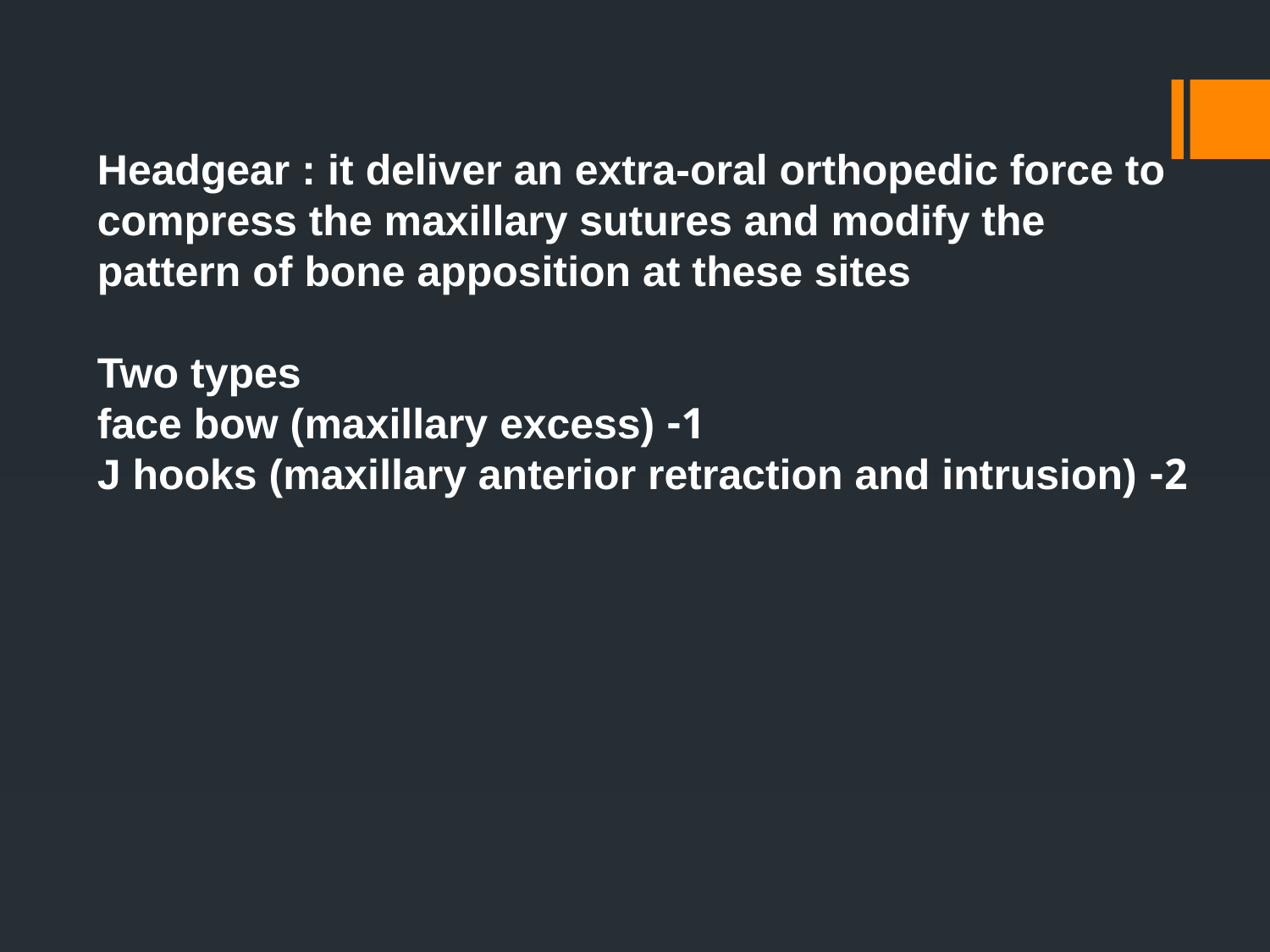

Headgear : it deliver an extra-oral orthopedic force to compress the maxillary sutures and modify the pattern of bone apposition at these sites

Two types
1- face bow (maxillary excess)
2- J hooks (maxillary anterior retraction and intrusion)